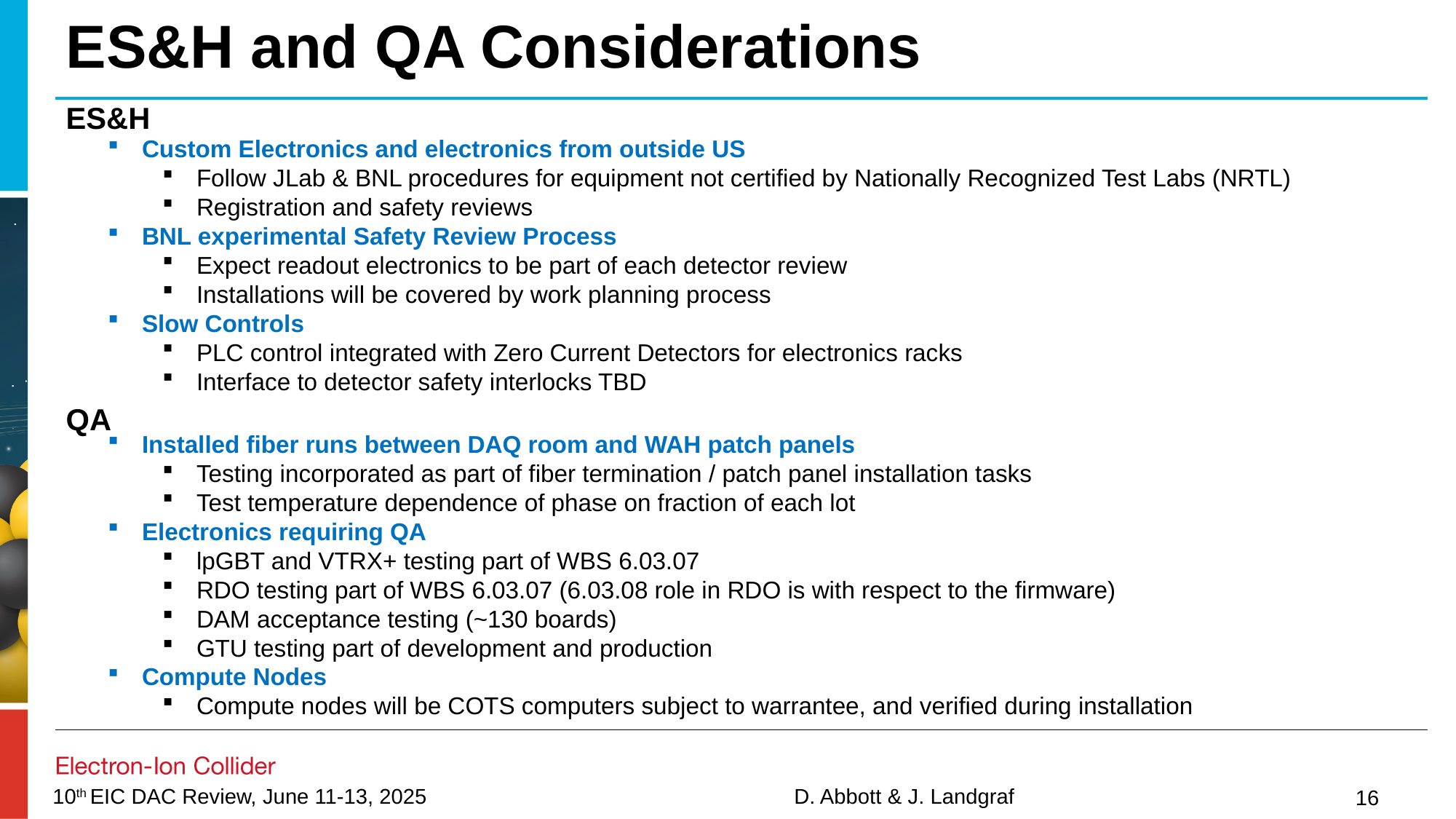

# ES&H and QA Considerations
ES&H
Custom Electronics and electronics from outside US
Follow JLab & BNL procedures for equipment not certified by Nationally Recognized Test Labs (NRTL)
Registration and safety reviews
BNL experimental Safety Review Process
Expect readout electronics to be part of each detector review
Installations will be covered by work planning process
Slow Controls
PLC control integrated with Zero Current Detectors for electronics racks
Interface to detector safety interlocks TBD
QA
Installed fiber runs between DAQ room and WAH patch panels
Testing incorporated as part of fiber termination / patch panel installation tasks
Test temperature dependence of phase on fraction of each lot
Electronics requiring QA
lpGBT and VTRX+ testing part of WBS 6.03.07
RDO testing part of WBS 6.03.07 (6.03.08 role in RDO is with respect to the firmware)
DAM acceptance testing (~130 boards)
GTU testing part of development and production
Compute Nodes
Compute nodes will be COTS computers subject to warrantee, and verified during installation